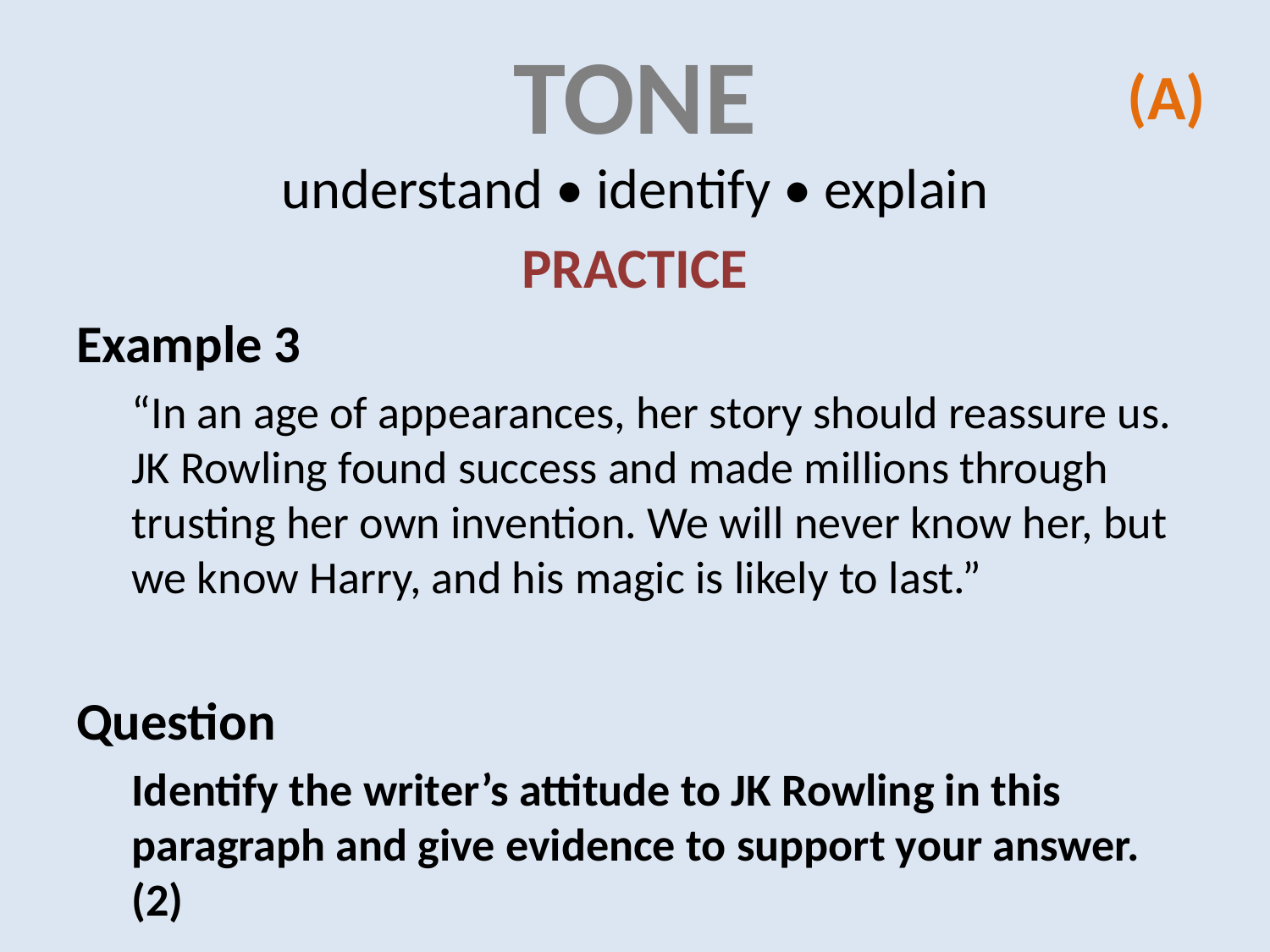

# TONE
(A)
understand • identify • explain
PRACTICE
Example 3
“In an age of appearances, her story should reassure us. JK Rowling found success and made millions through trusting her own invention. We will never know her, but we know Harry, and his magic is likely to last.”

Question
Identify the writer’s attitude to JK Rowling in this paragraph and give evidence to support your answer. (2)